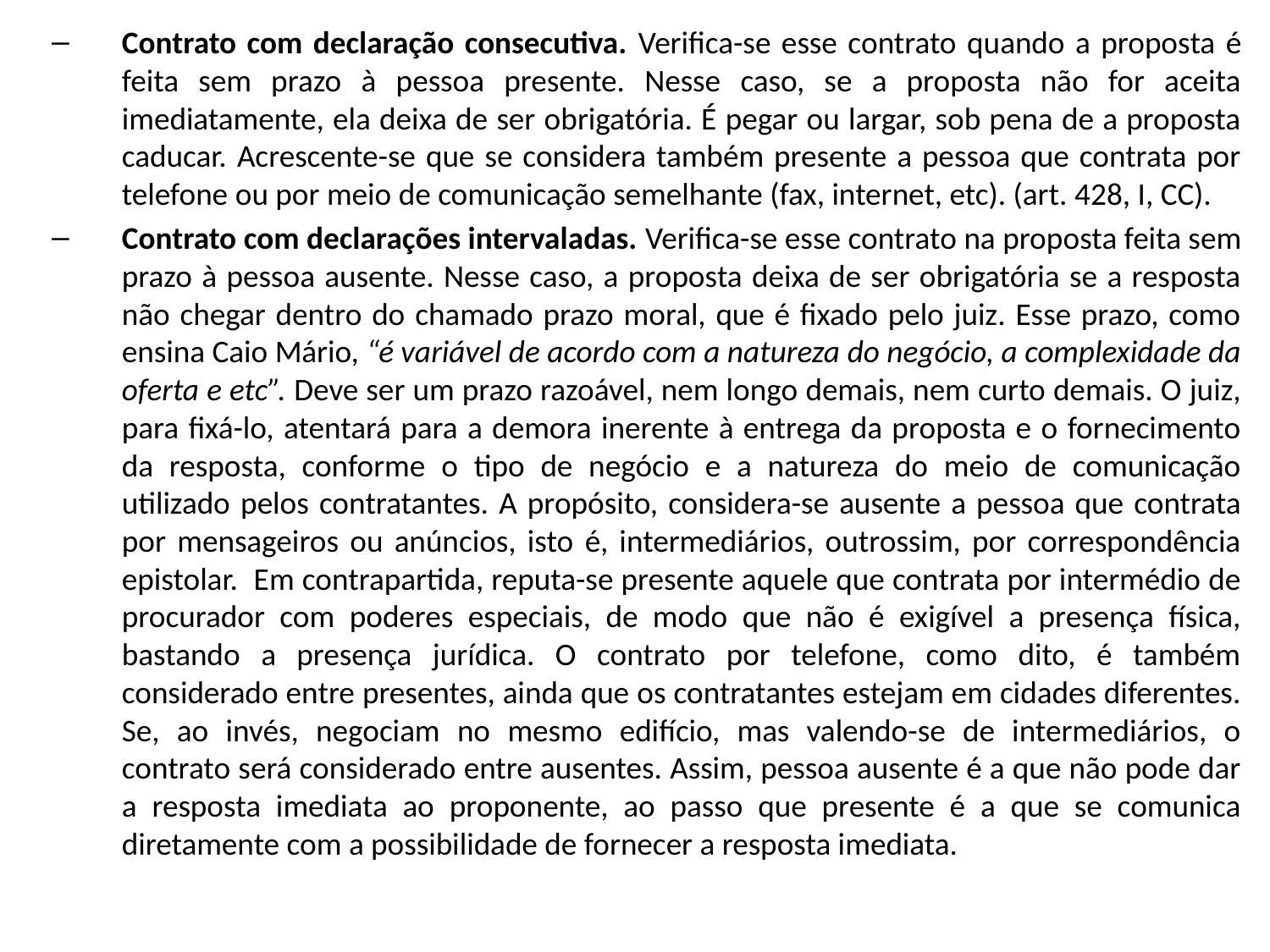

Contrato com declaração consecutiva. Verifica-se esse contrato quando a proposta é feita sem prazo à pessoa presente. Nesse caso, se a proposta não for aceita imediatamente, ela deixa de ser obrigatória. É pegar ou largar, sob pena de a proposta caducar. Acrescente-se que se considera também presente a pessoa que contrata por telefone ou por meio de comunicação semelhante (fax, internet, etc). (art. 428, I, CC).
Contrato com declarações intervaladas. Verifica-se esse contrato na proposta feita sem prazo à pessoa ausente. Nesse caso, a proposta deixa de ser obrigatória se a resposta não chegar dentro do chamado prazo moral, que é fixado pelo juiz. Esse prazo, como ensina Caio Mário, “é variável de acordo com a natureza do negócio, a complexidade da oferta e etc”. Deve ser um prazo razoável, nem longo demais, nem curto demais. O juiz, para fixá-lo, atentará para a demora inerente à entrega da proposta e o fornecimento da resposta, conforme o tipo de negócio e a natureza do meio de comunicação utilizado pelos contratantes. A propósito, considera-se ausente a pessoa que contrata por mensageiros ou anúncios, isto é, intermediários, outrossim, por correspondência epistolar.  Em contrapartida, reputa-se presente aquele que contrata por intermédio de procurador com poderes especiais, de modo que não é exigível a presença física, bastando a presença jurídica. O contrato por telefone, como dito, é também considerado entre presentes, ainda que os contratantes estejam em cidades diferentes. Se, ao invés, negociam no mesmo edifício, mas valendo-se de intermediários, o contrato será considerado entre ausentes. Assim, pessoa ausente é a que não pode dar a resposta imediata ao proponente, ao passo que presente é a que se comunica diretamente com a possibilidade de fornecer a resposta imediata.